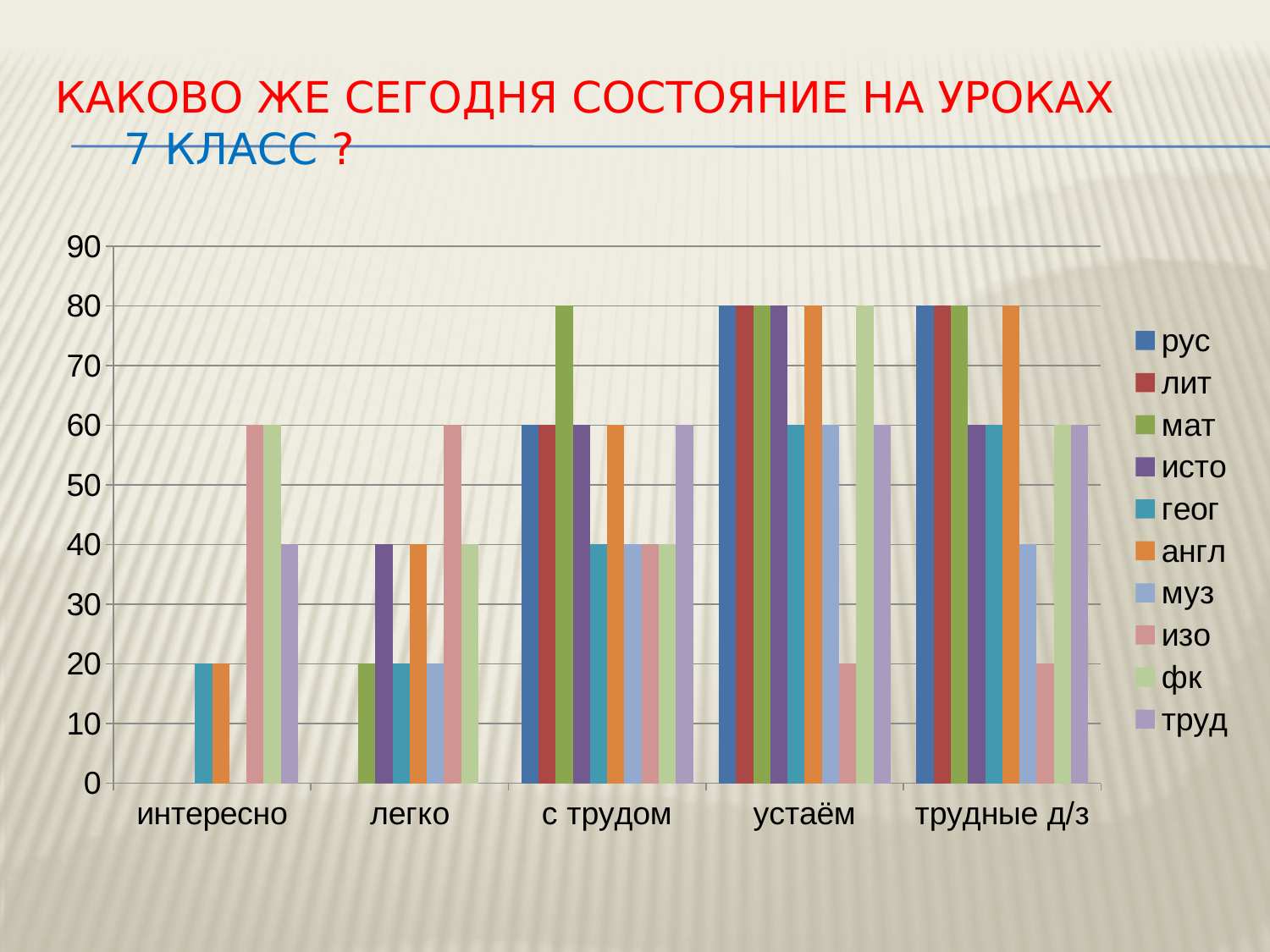

# Каково же сегодня состояние на уроках              7 класс ?

### Chart

| Category | рус | лит | мат | исто | геог | англ | муз | изо | фк | труд |
|---|---|---|---|---|---|---|---|---|---|---|
| интересно | 0.0 | 0.0 | 0.0 | 0.0 | 20.0 | 20.0 | 0.0 | 60.0 | 60.0 | 40.0 |
| легко | 0.0 | 0.0 | 20.0 | 40.0 | 20.0 | 40.0 | 20.0 | 60.0 | 40.0 | 0.0 |
| с трудом | 60.0 | 60.0 | 80.0 | 60.0 | 40.0 | 60.0 | 40.0 | 40.0 | 40.0 | 60.0 |
| устаём | 80.0 | 80.0 | 80.0 | 80.0 | 60.0 | 80.0 | 60.0 | 20.0 | 80.0 | 60.0 |
| трудные д/з | 80.0 | 80.0 | 80.0 | 60.0 | 60.0 | 80.0 | 40.0 | 20.0 | 60.0 | 60.0 |